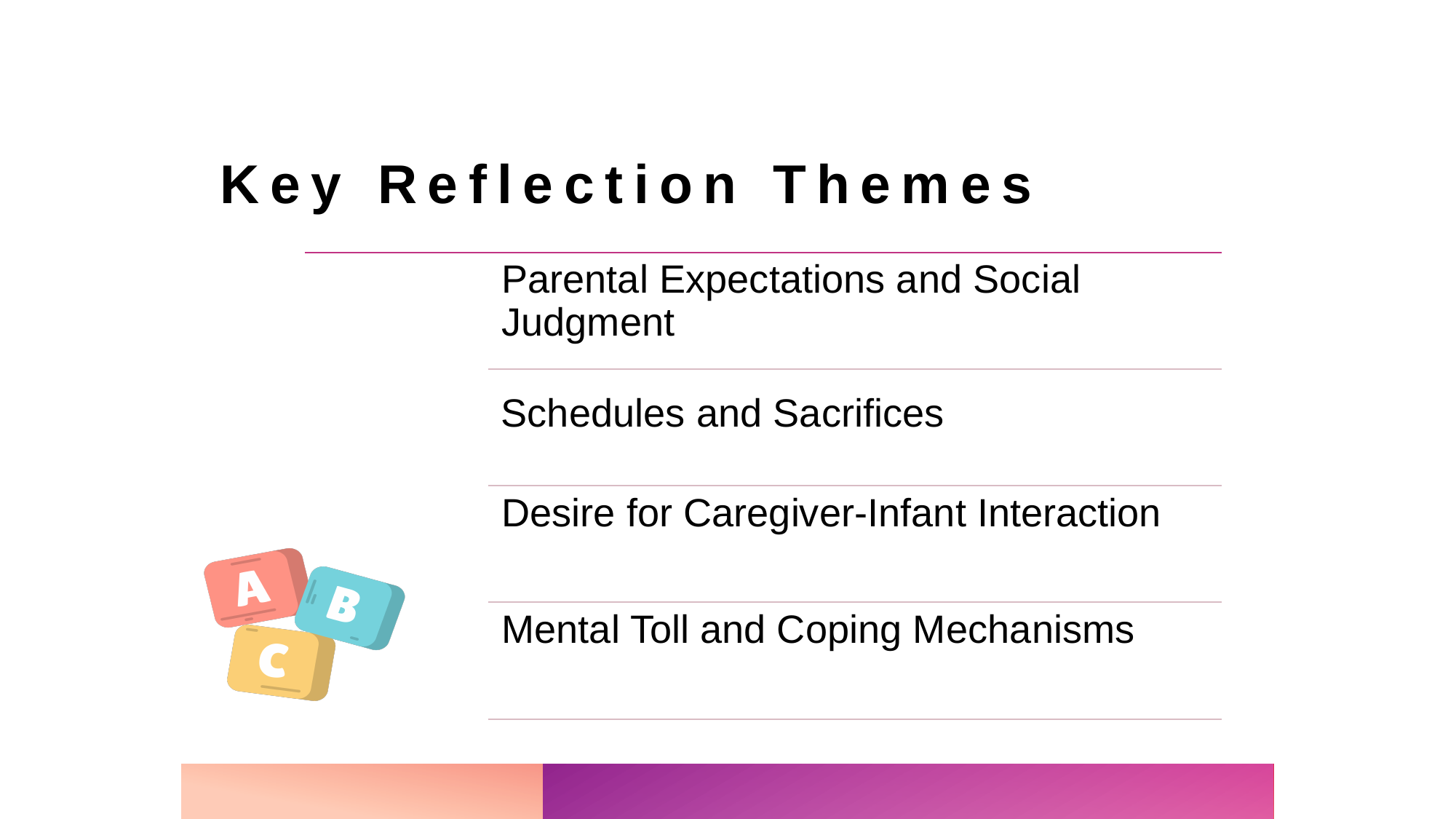

Key Reflection Themes

Parental Expectations and Social Judgment

Schedules and Sacrifices

Desire for Caregiver-Infant Interaction

Mental Toll and Coping Mechanisms